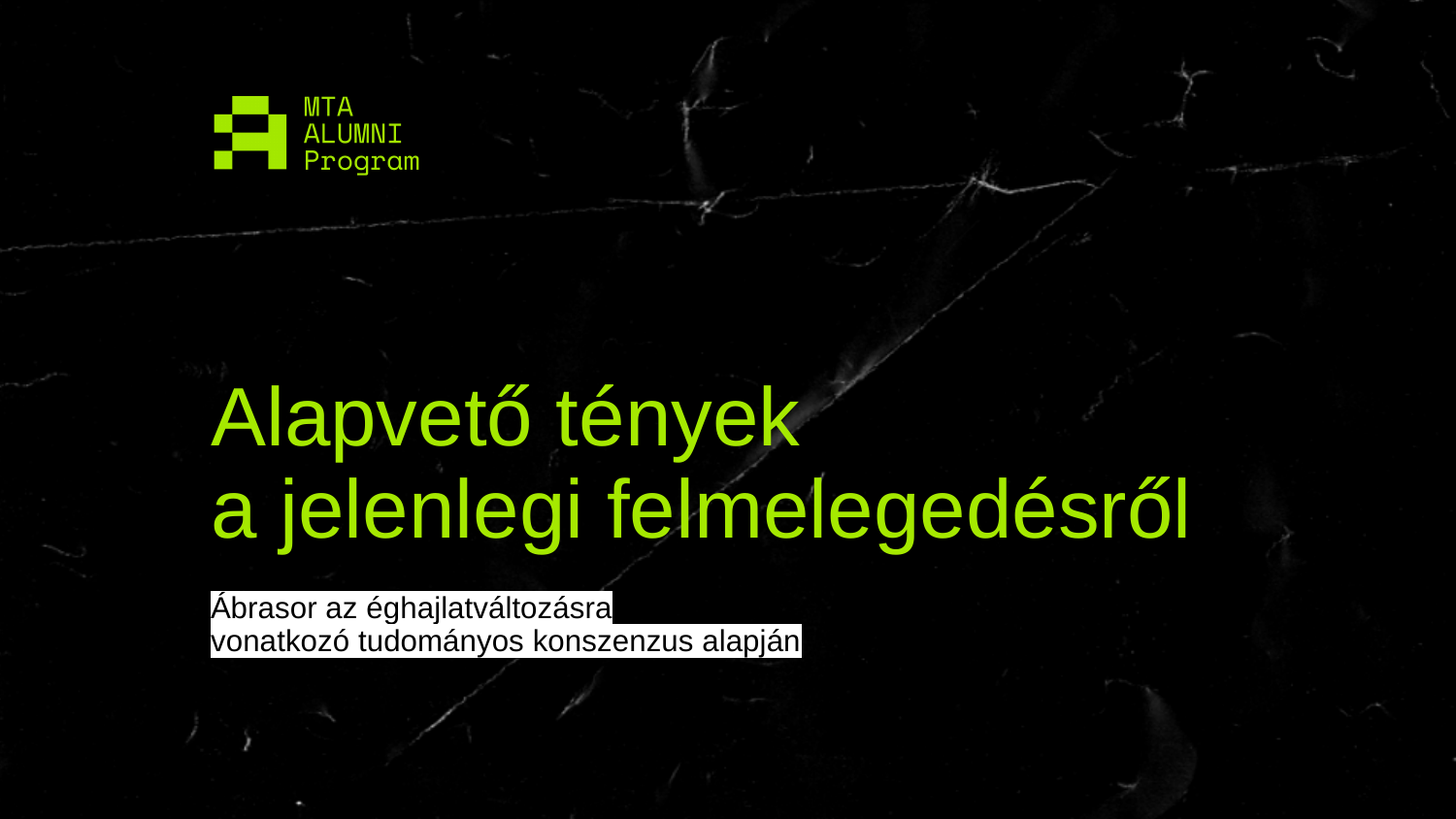

# Alapvető tények a jelenlegi felmelegedésről
Ábrasor az éghajlatváltozásra
vonatkozó tudományos konszenzus alapján